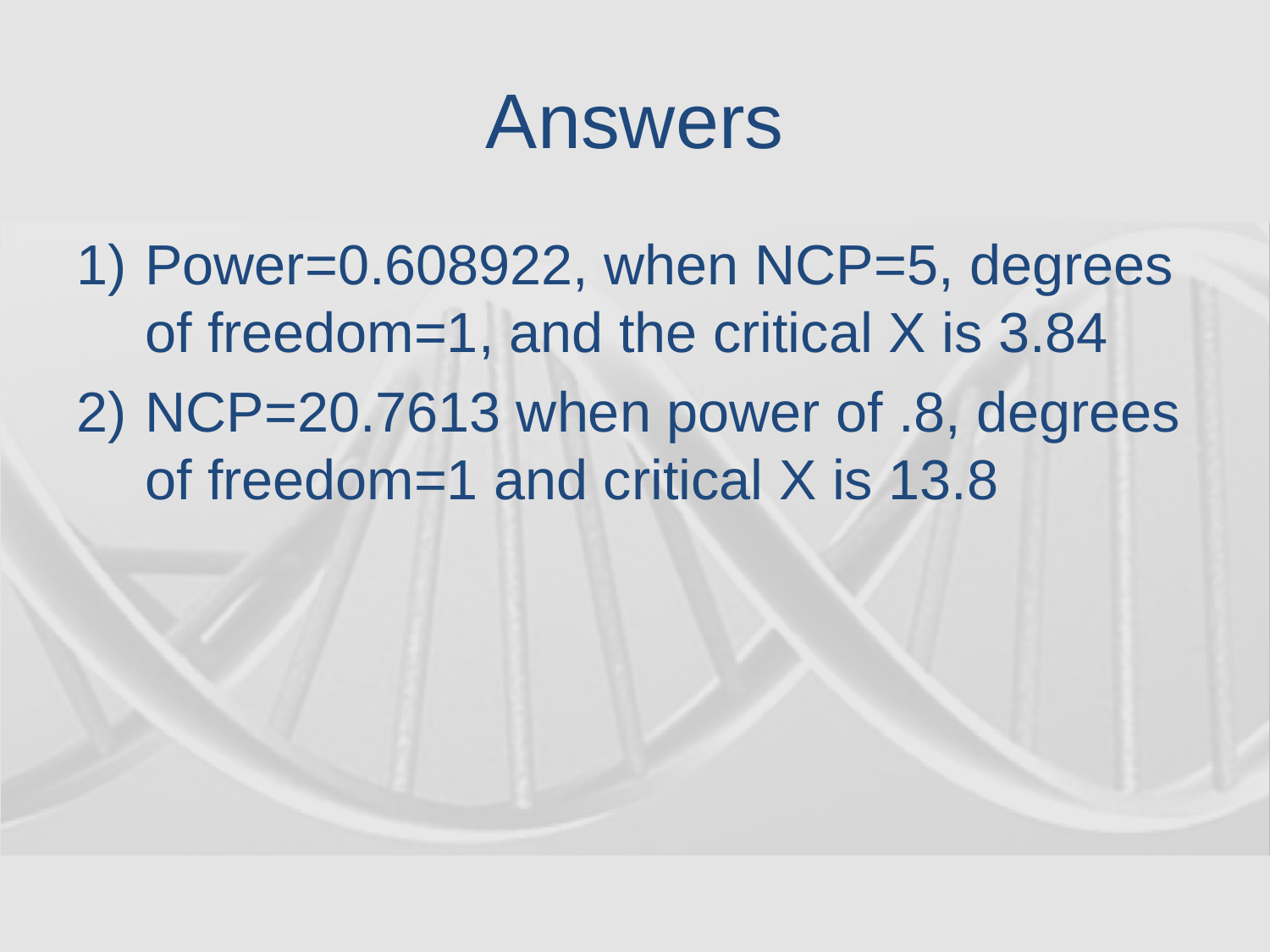

# Answers
Power=0.608922, when NCP=5, degrees of freedom=1, and the critical X is 3.84
NCP=20.7613 when power of .8, degrees of freedom=1 and critical X is 13.8